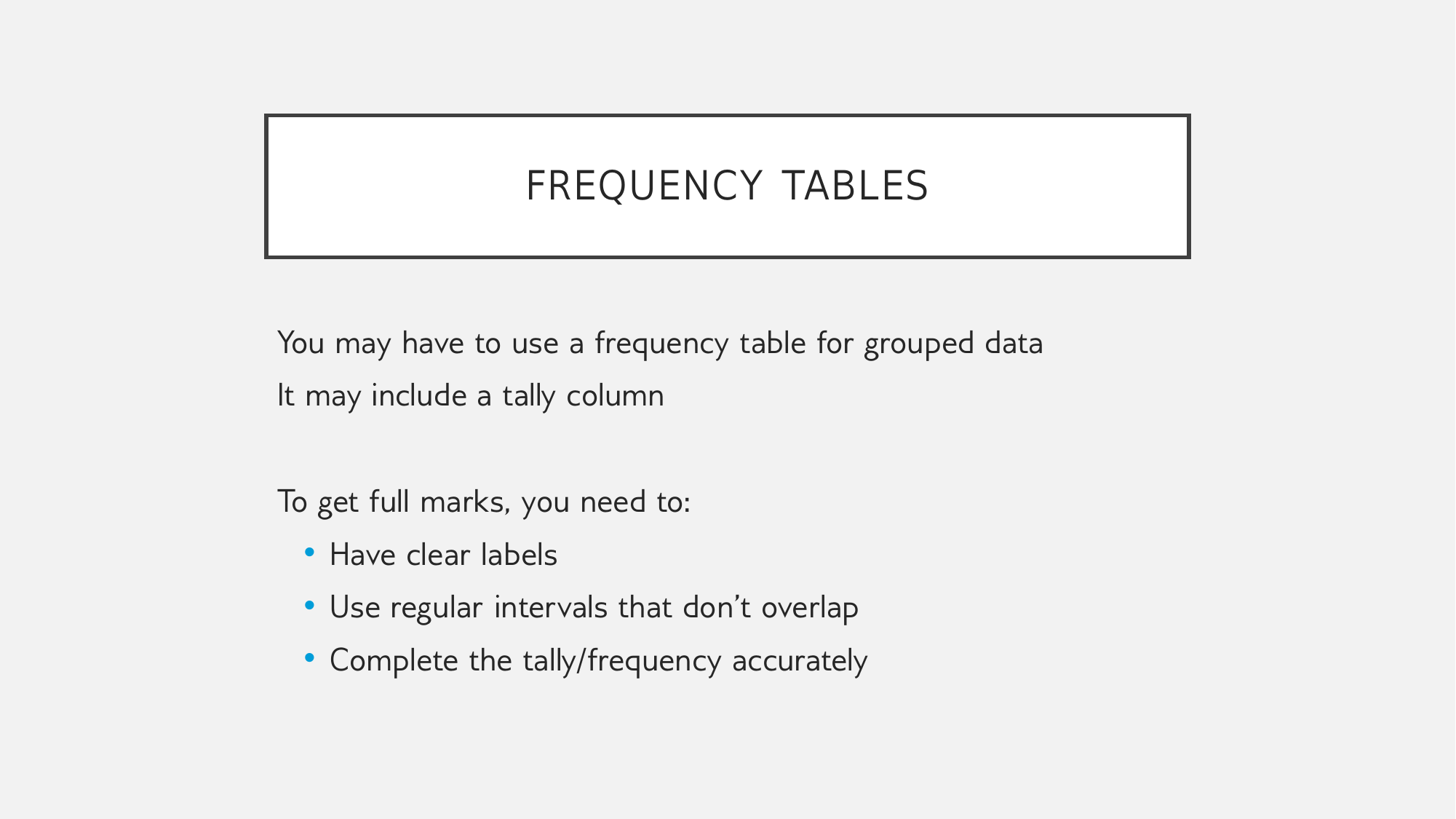

# Frequency Tables
You may have to use a frequency table for grouped data
It may include a tally column

To get full marks, you need to:
Have clear labels
Use regular intervals that don’t overlap
Complete the tally/frequency accurately